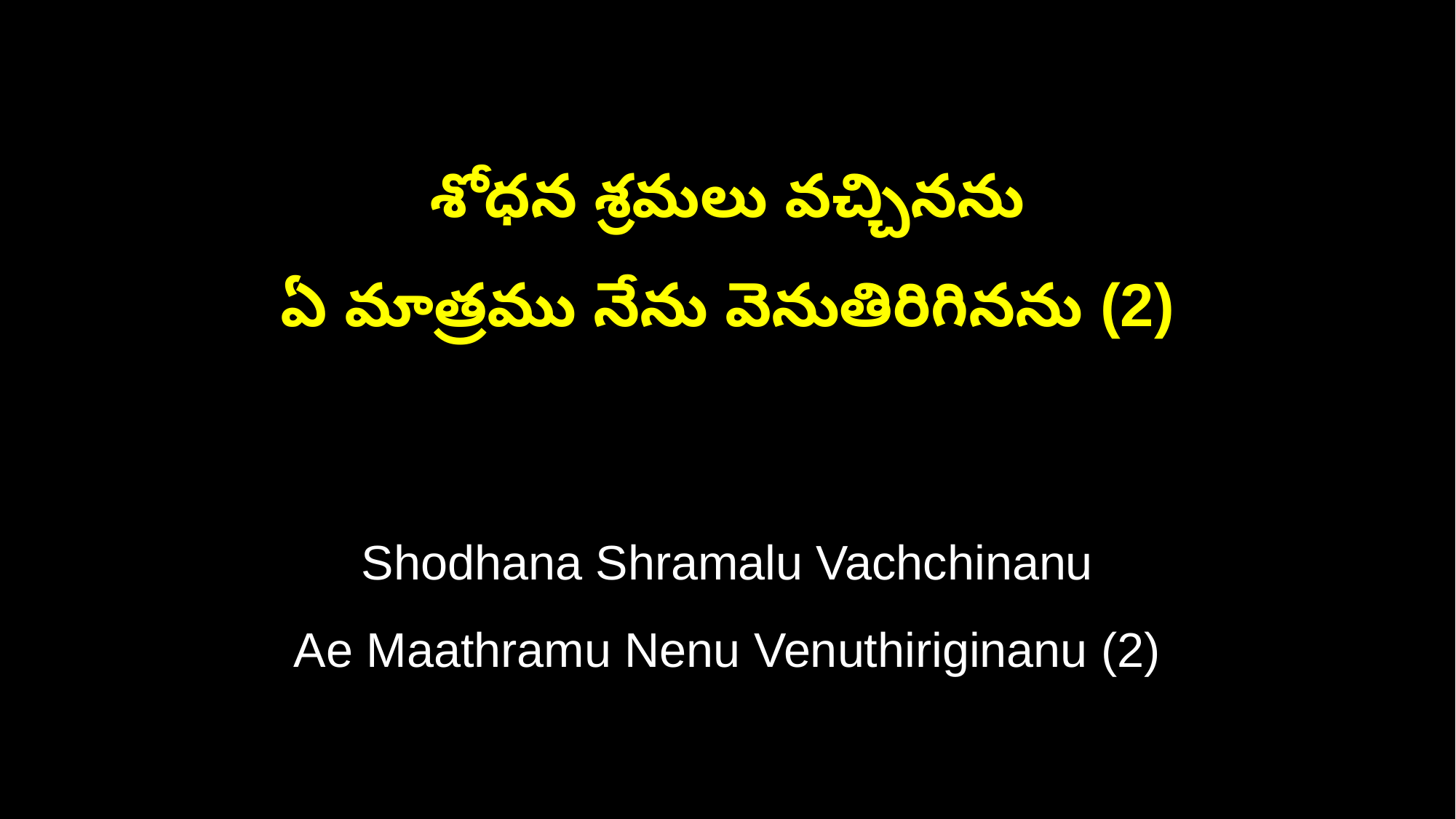

శోధన శ్రమలు వచ్చినను
ఏ మాత్రము నేను వెనుతిరిగినను (2)
Shodhana Shramalu Vachchinanu
Ae Maathramu Nenu Venuthiriginanu (2)